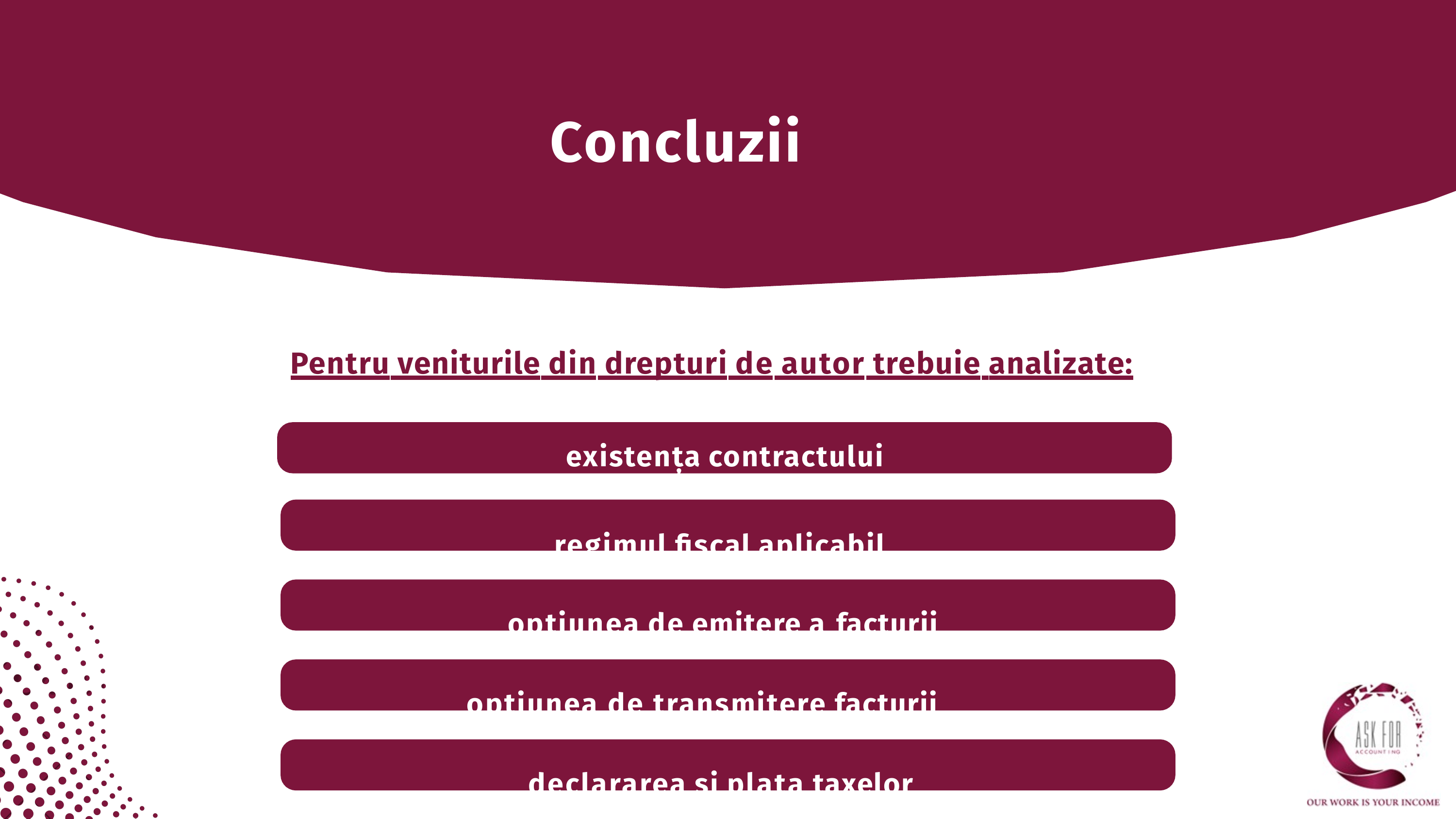

# Concluzii
Pentru veniturile din drepturi de autor trebuie analizate:

existența contractului
regimul fiscal aplicabil optiunea de emitere a facturii
optiunea de transmitere facturii declararea și plata taxelor